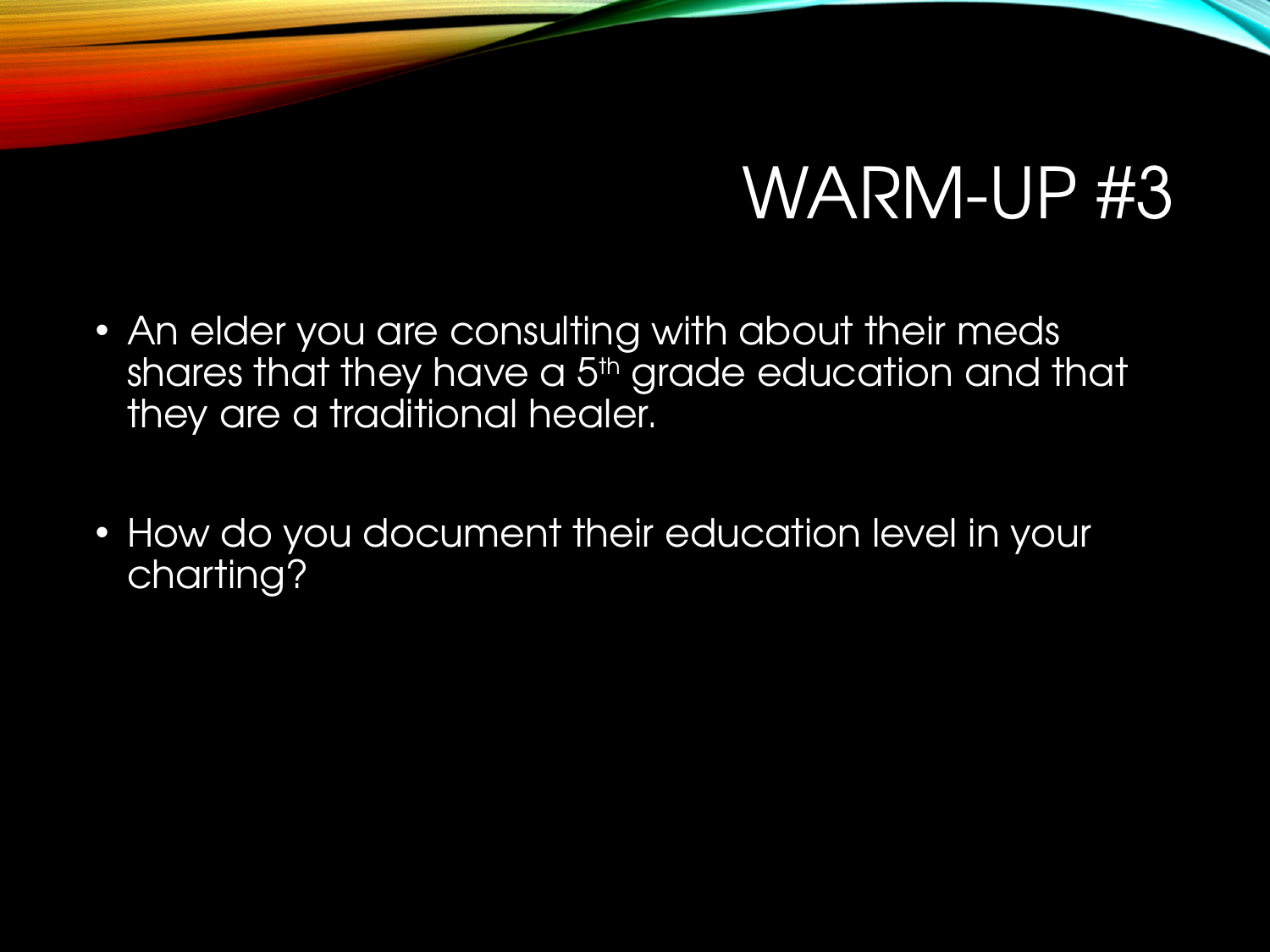

# Warm-up #3
An elder you are consulting with about their meds shares that they have a 5th grade education and that they are a traditional healer.

How do you document their education level in your charting?